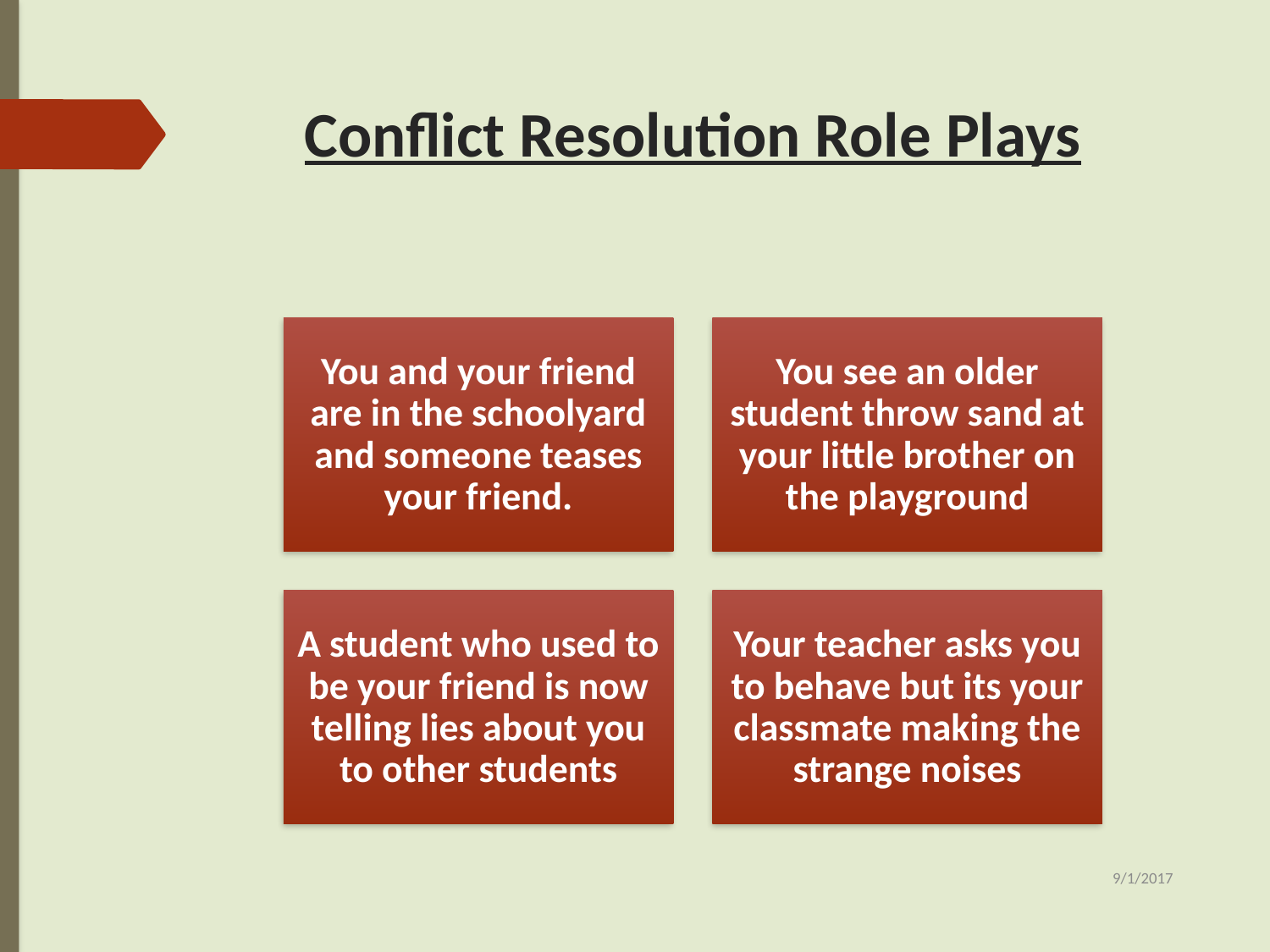

# Conflict Resolution Role Plays

10
You and your friend are in the schoolyard and someone teases your friend.
You see an older student throw sand at your little brother on the playground
A student who used to be your friend is now telling lies about you to other students
Your teacher asks you to behave but its your classmate making the strange noises
9/1/2017
MEGA Mentors - Confidential - For Internal Use Only